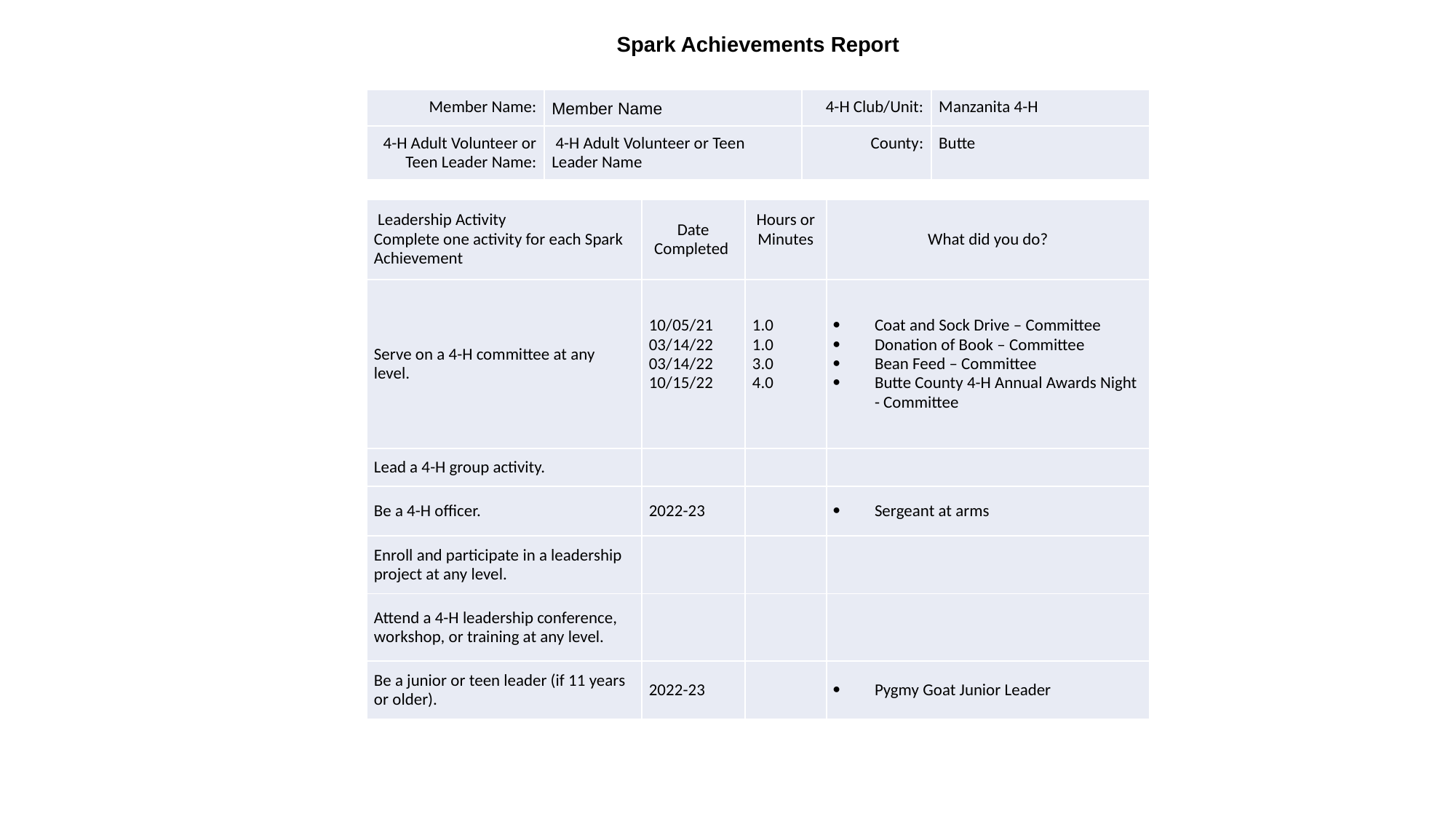

Spark Achievements Report

| Member Name: | Member Name | 4-H Club/Unit: | Manzanita 4-H |
| --- | --- | --- | --- |
| 4-H Adult Volunteer or Teen Leader Name: | 4-H Adult Volunteer or Teen Leader Name | County: | Butte |
| Leadership Activity Complete one activity for each Spark Achievement | Date Completed | Hours or Minutes | What did you do? |
| --- | --- | --- | --- |
| Serve on a 4-H committee at any level. | 10/05/21 03/14/22 03/14/22 10/15/22 | 1.0 1.0 3.0 4.0 | Coat and Sock Drive – Committee Donation of Book – Committee Bean Feed – Committee Butte County 4-H Annual Awards Night - Committee |
| Lead a 4-H group activity. |  |  |  |
| Be a 4-H officer. | 2022-23 |  | Sergeant at arms |
| Enroll and participate in a leadership project at any level. |  |  |  |
| Attend a 4-H leadership conference, workshop, or training at any level. |  |  |  |
| Be a junior or teen leader (if 11 years or older). | 2022-23 |  | Pygmy Goat Junior Leader |